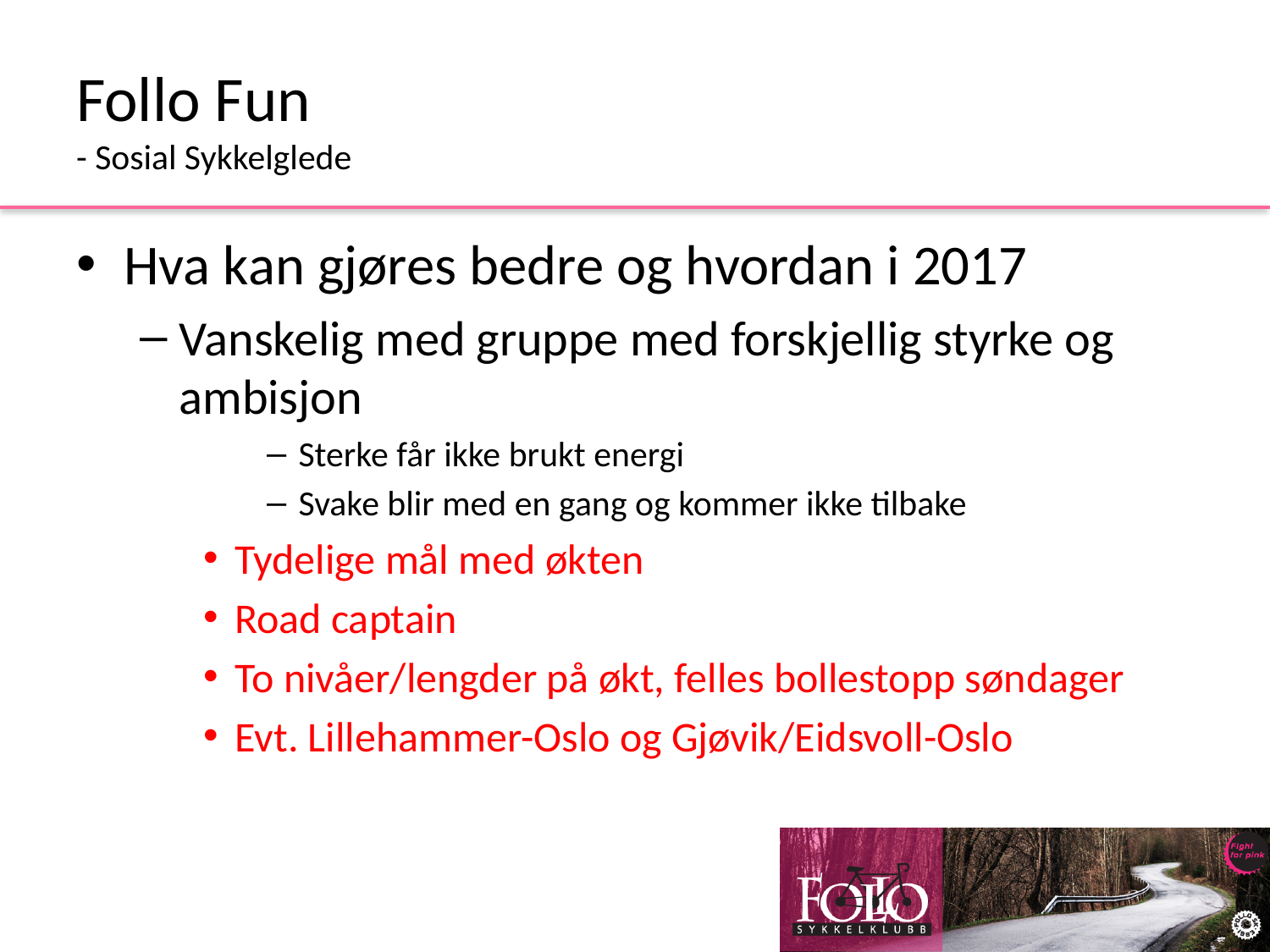

# Follo Fun - Sosial Sykkelglede
Hva kan gjøres bedre og hvordan i 2017
Vanskelig med gruppe med forskjellig styrke og ambisjon
Sterke får ikke brukt energi
Svake blir med en gang og kommer ikke tilbake
Tydelige mål med økten
Road captain
To nivåer/lengder på økt, felles bollestopp søndager
Evt. Lillehammer-Oslo og Gjøvik/Eidsvoll-Oslo